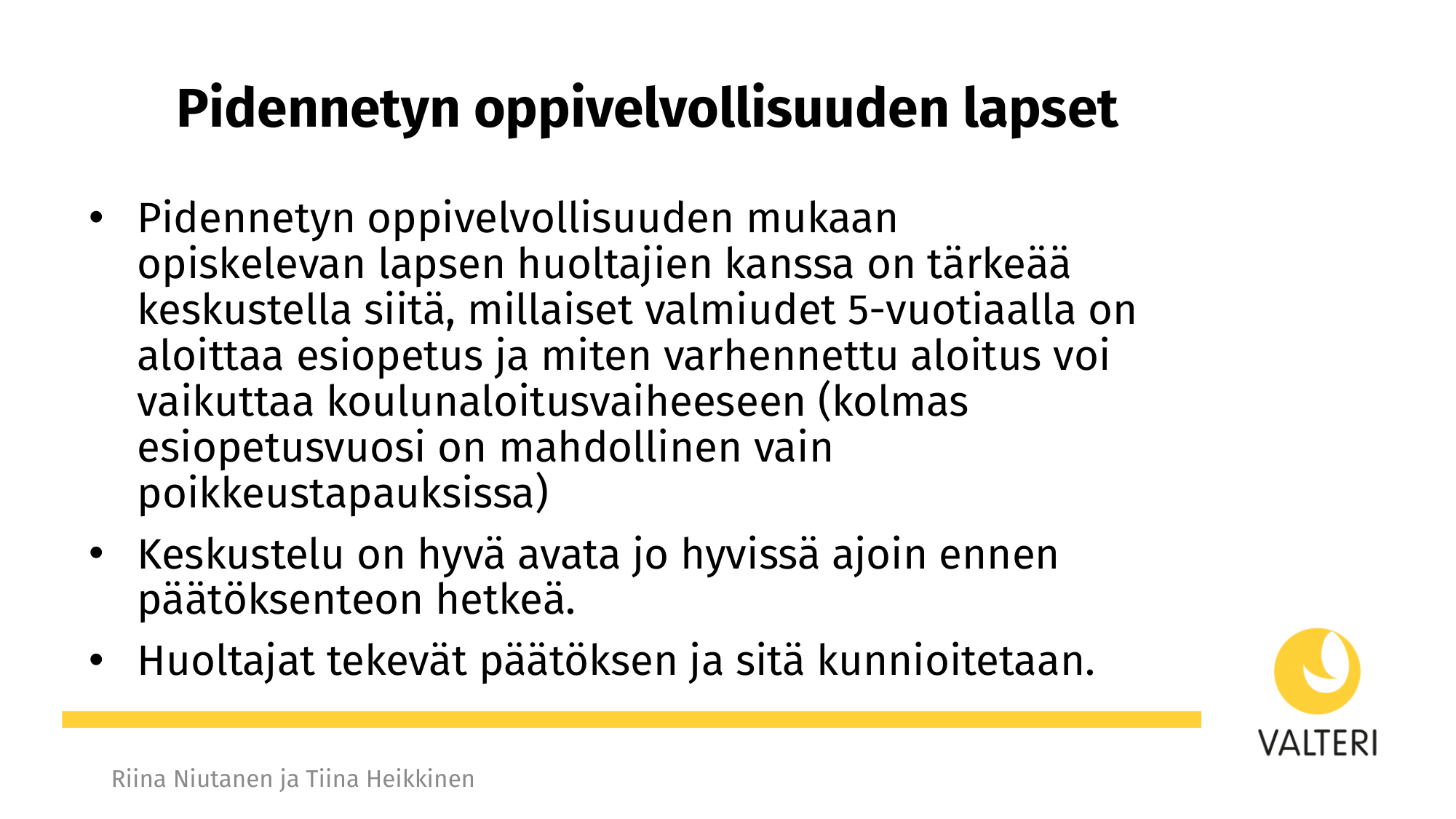

# Pidennetyn oppivelvollisuuden lapset
Pidennetyn oppivelvollisuuden mukaan opiskelevan lapsen huoltajien kanssa on tärkeää keskustella siitä, millaiset valmiudet 5-vuotiaalla on aloittaa esiopetus ja miten varhennettu aloitus voi vaikuttaa koulunaloitusvaiheeseen (kolmas esiopetusvuosi on mahdollinen vain poikkeustapauksissa)
Keskustelu on hyvä avata jo hyvissä ajoin ennen päätöksenteon hetkeä.
Huoltajat tekevät päätöksen ja sitä kunnioitetaan.

Riina Niutanen ja Tiina Heikkinen